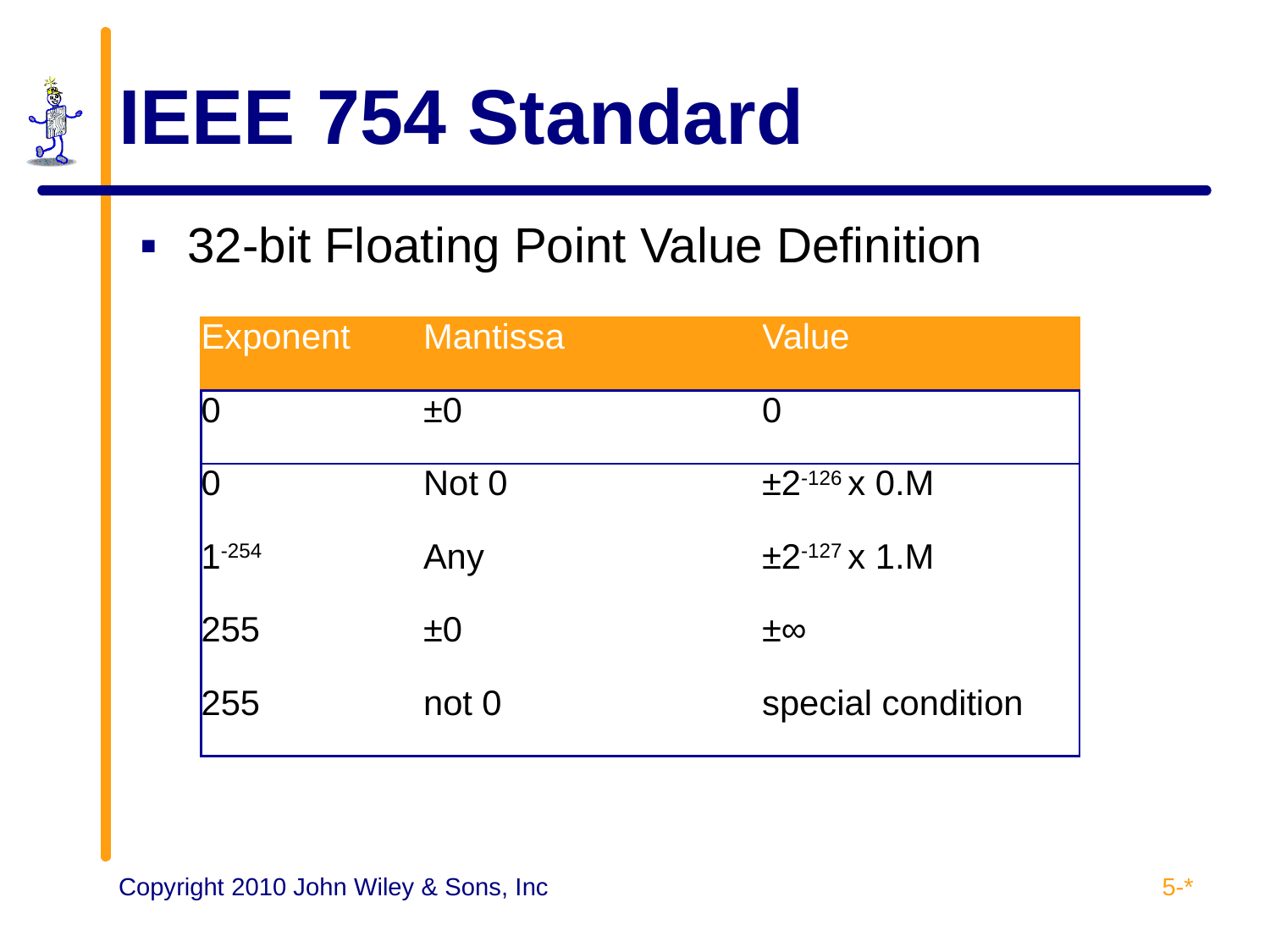

# IEEE 754 Standard
32-bit Floating Point Value Definition
| Exponent | Mantissa | Value |
| --- | --- | --- |
| 0 | ±0 | 0 |
| 0 | Not 0 | ±2-126 x 0.M |
| 1-254 | Any | ±2-127 x 1.M |
| 255 | ±0 | ±∞ |
| 255 | not 0 | special condition |
5-*
Copyright 2010 John Wiley & Sons, Inc